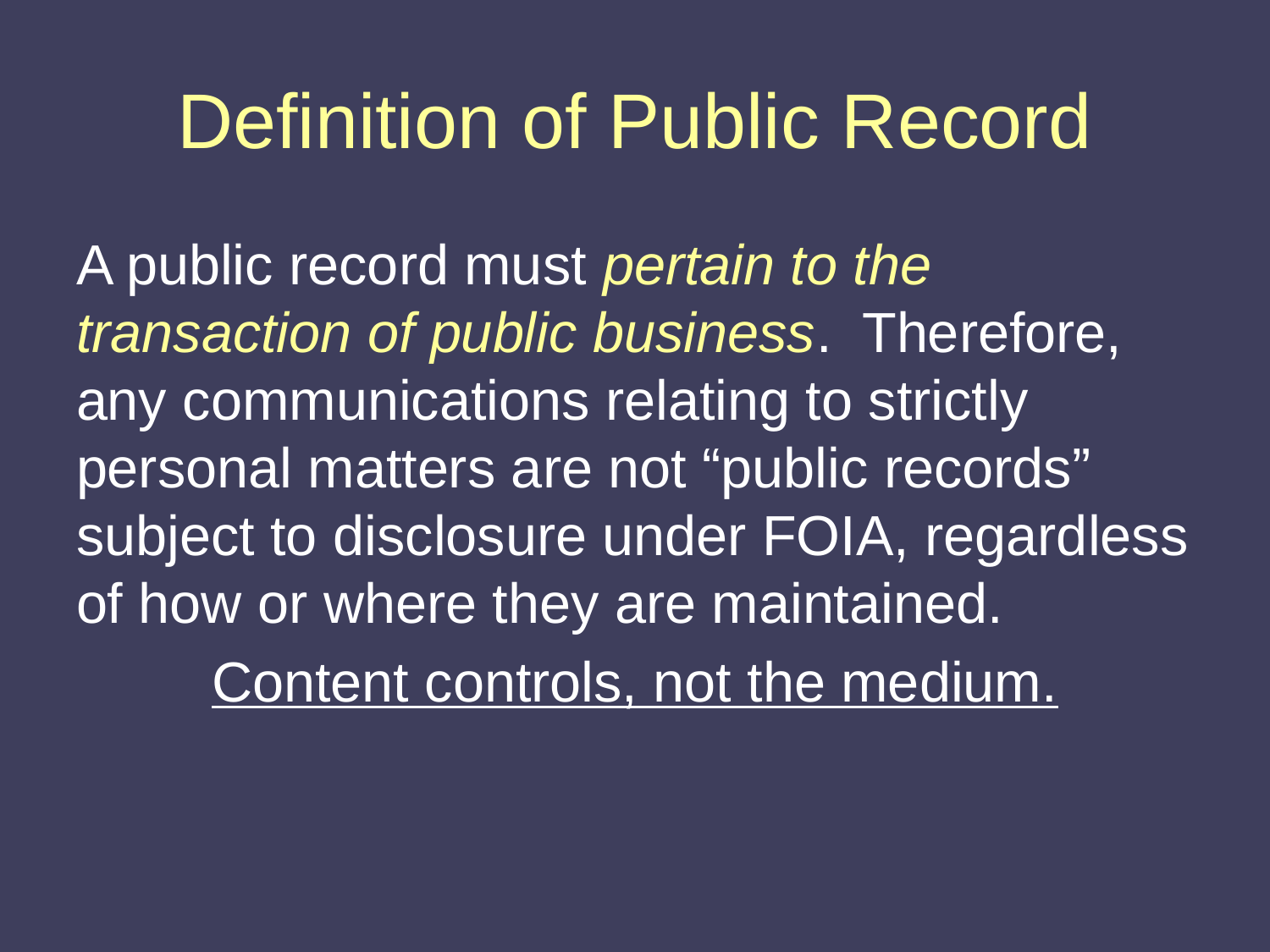

# Definition of Public Record
A public record must pertain to the transaction of public business.  Therefore, any communications relating to strictly personal matters are not “public records” subject to disclosure under FOIA, regardless of how or where they are maintained.
Content controls, not the medium.